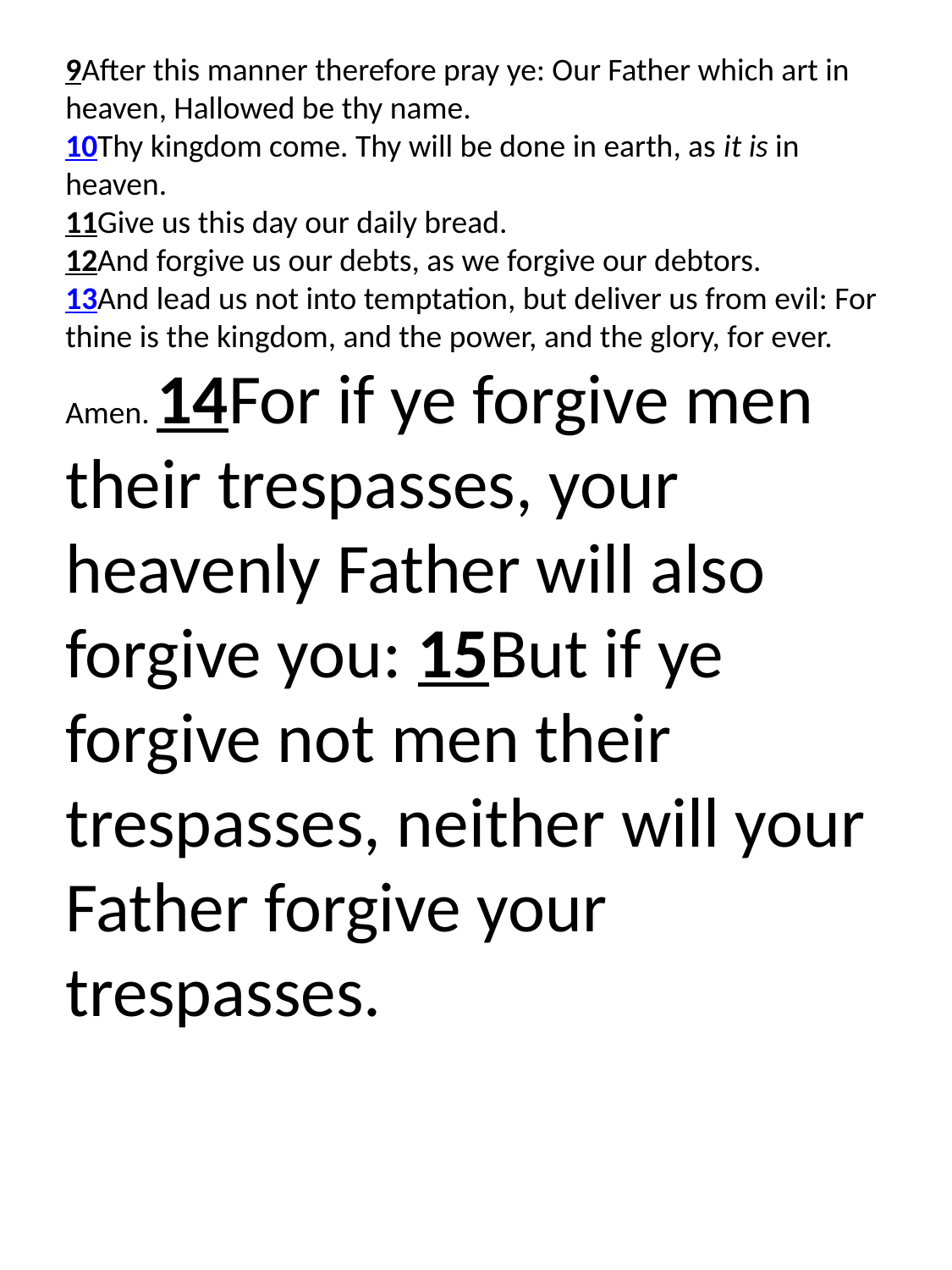

9After this manner therefore pray ye: Our Father which art in heaven, Hallowed be thy name.
10Thy kingdom come. Thy will be done in earth, as it is in heaven.
11Give us this day our daily bread.
12And forgive us our debts, as we forgive our debtors.
13And lead us not into temptation, but deliver us from evil: For thine is the kingdom, and the power, and the glory, for ever. Amen. 14For if ye forgive men their trespasses, your heavenly Father will also forgive you: 15But if ye forgive not men their trespasses, neither will your Father forgive your trespasses.